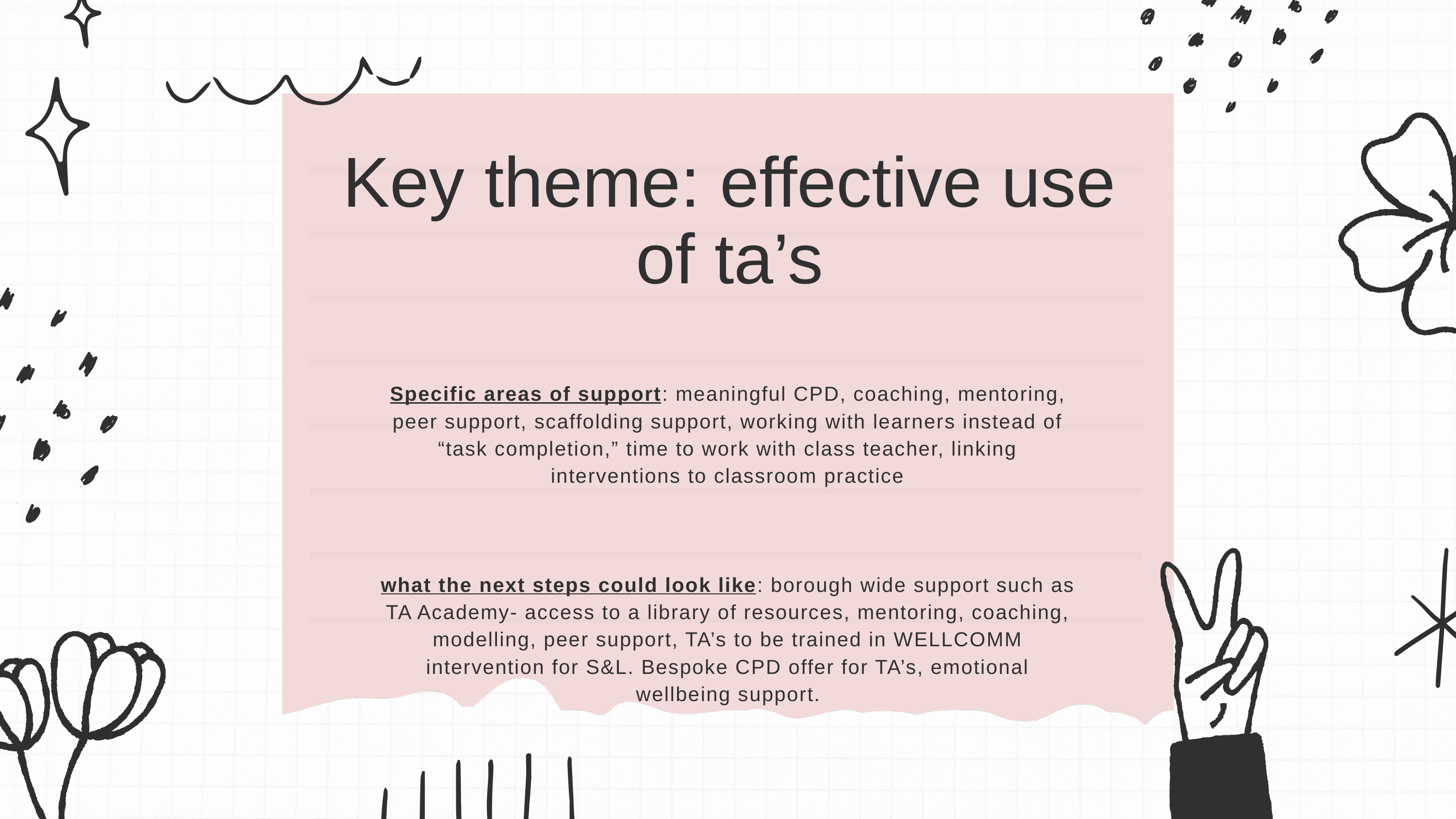

Key theme: effective use of ta’s

Specific areas of support: meaningful CPD, coaching, mentoring, peer support, scaffolding support, working with learners instead of “task completion,” time to work with class teacher, linking interventions to classroom practice
what the next steps could look like: borough wide support such as TA Academy- access to a library of resources, mentoring, coaching, modelling, peer support, TA’s to be trained in WELLCOMM intervention for S&L. Bespoke CPD offer for TA’s, emotional wellbeing support.